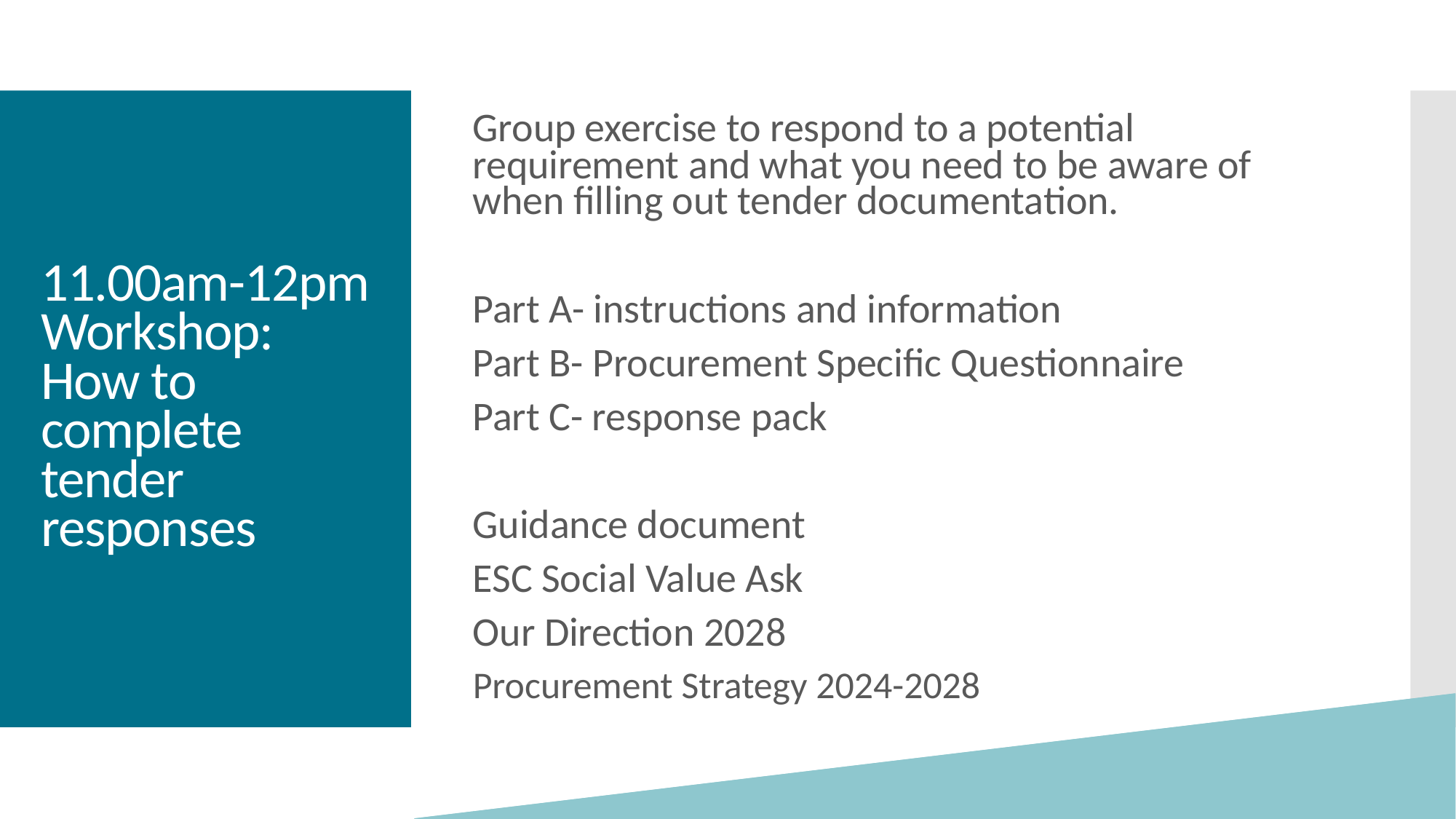

Group exercise to respond to a potential requirement and what you need to be aware of when filling out tender documentation.

Part A- instructions and information
Part B- Procurement Specific Questionnaire
Part C- response pack

Guidance document
ESC Social Value Ask
Our Direction 2028
Procurement Strategy 2024-2028
# 11.00am-12pm Workshop: How to complete tender responses